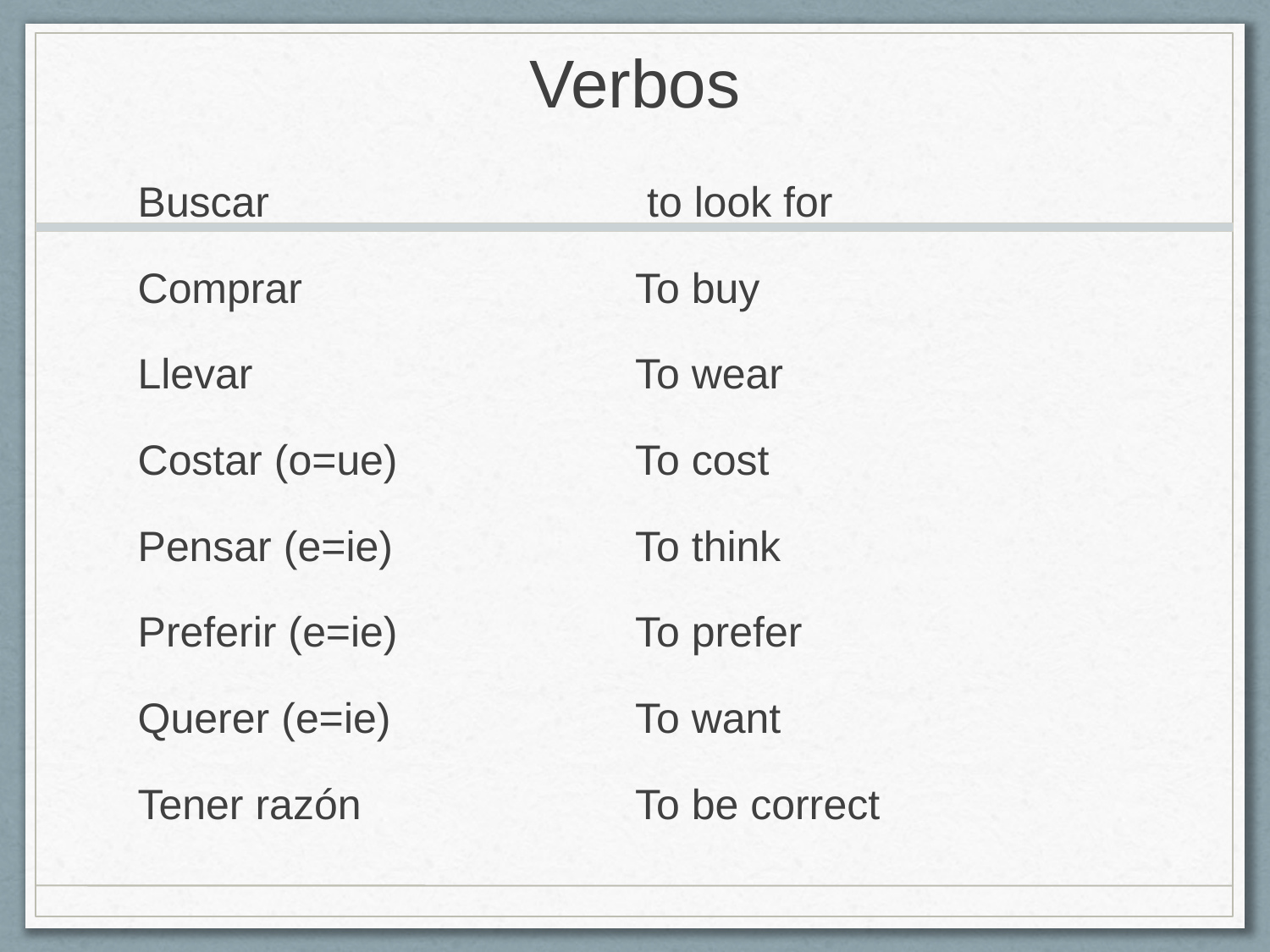

# Verbos
Buscar
Comprar
Llevar
Costar (o=ue)
Pensar (e=ie)
Preferir (e=ie)
Querer (e=ie)
Tener razón
 to look for
To buy
To wear
To cost
To think
To prefer
To want
To be correct